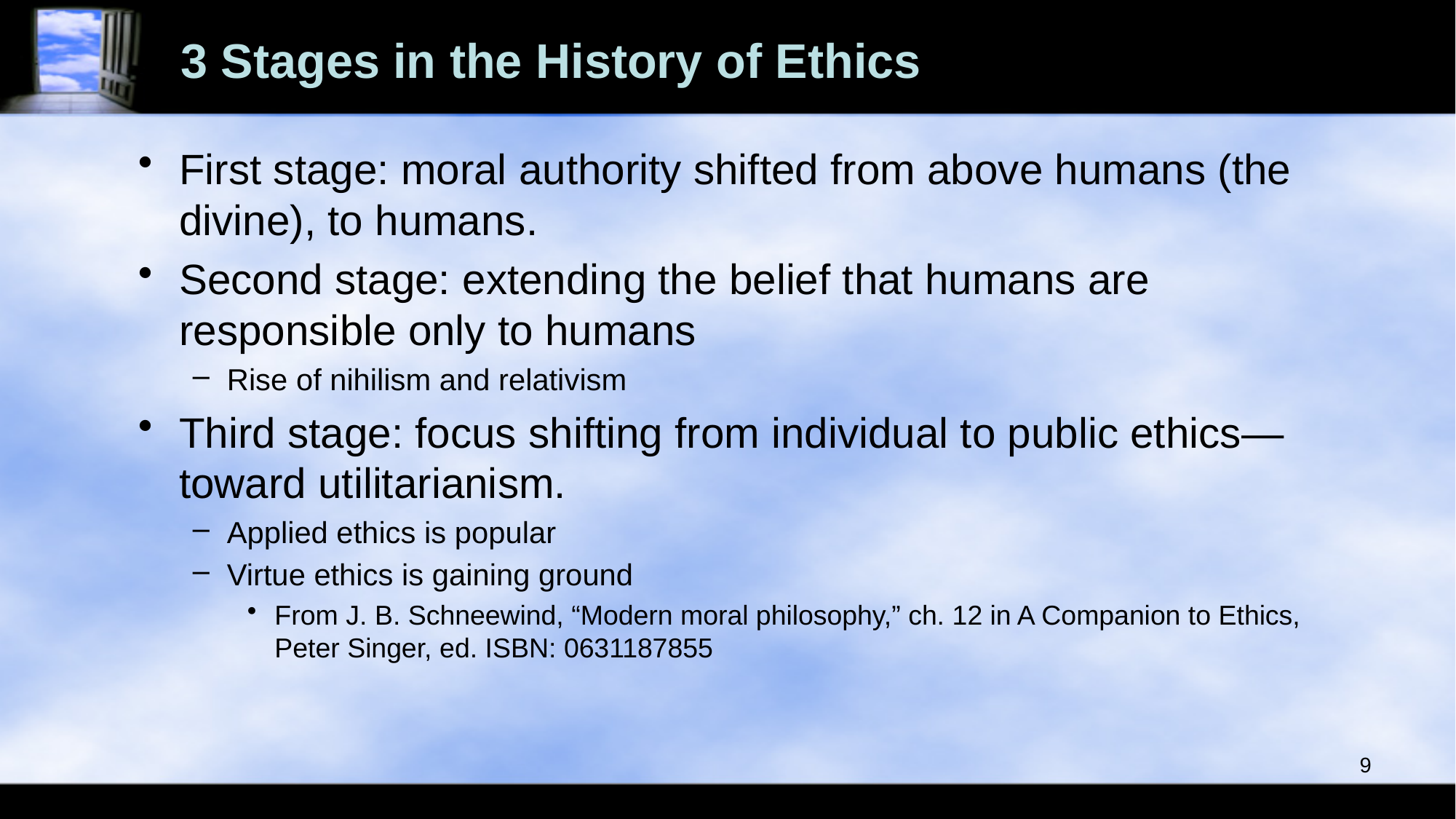

# 3 Stages in the History of Ethics
First stage: moral authority shifted from above humans (the divine), to humans.
Second stage: extending the belief that humans are responsible only to humans
Rise of nihilism and relativism
Third stage: focus shifting from individual to public ethics—toward utilitarianism.
Applied ethics is popular
Virtue ethics is gaining ground
From J. B. Schneewind, “Modern moral philosophy,” ch. 12 in A Companion to Ethics, Peter Singer, ed. ISBN: 0631187855
9